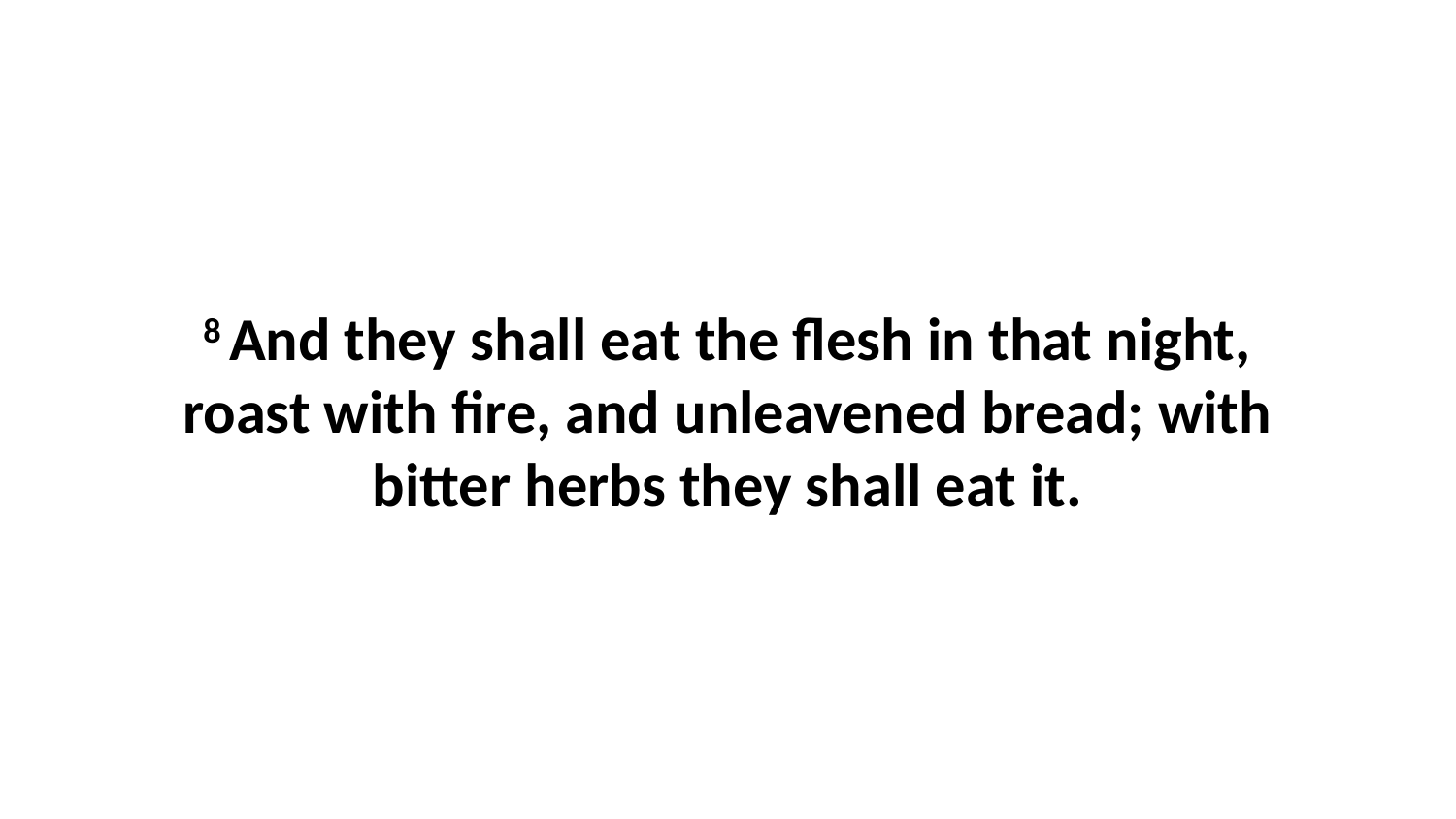

8 And they shall eat the flesh in that night, roast with fire, and unleavened bread; with bitter herbs they shall eat it.